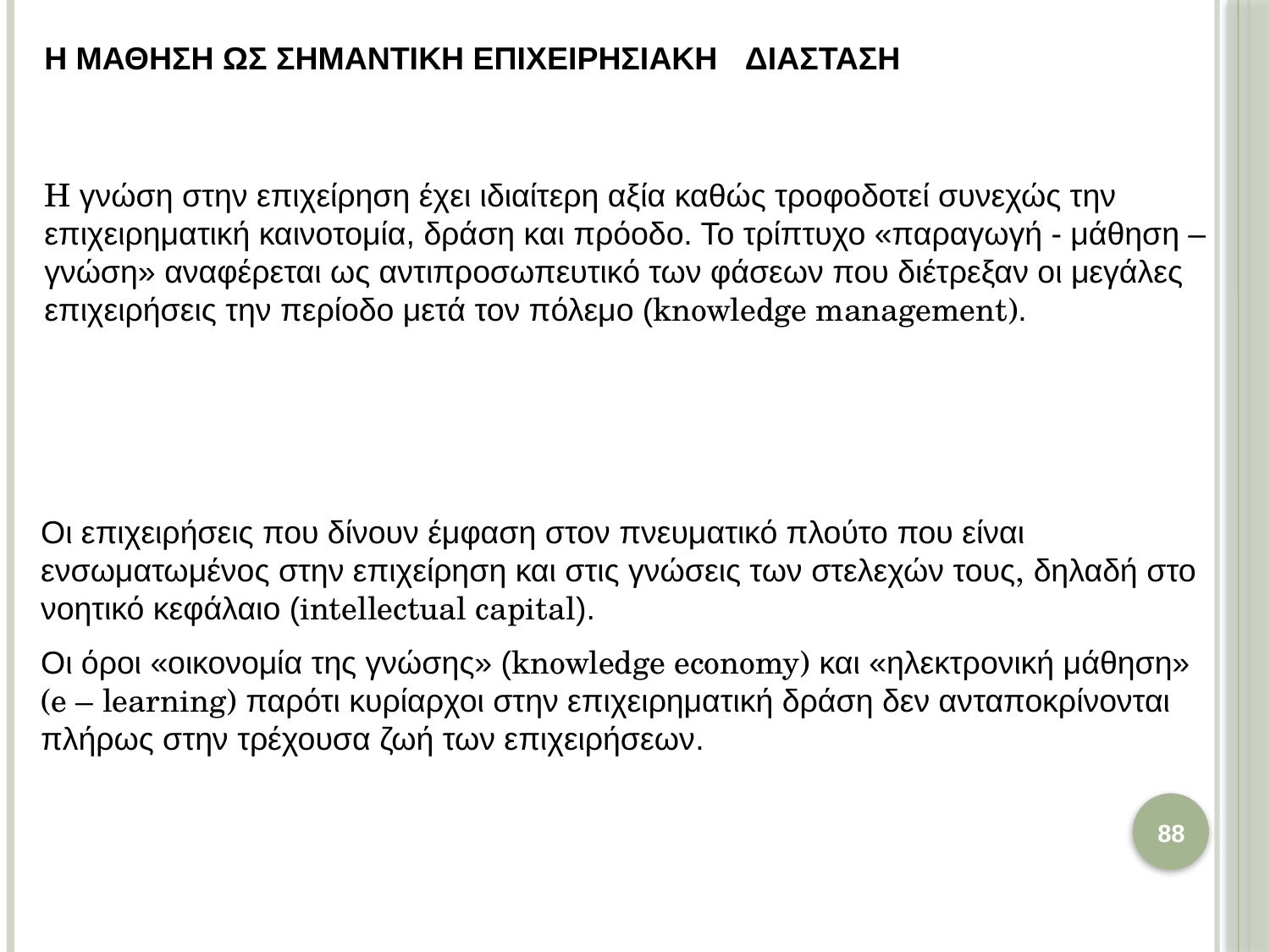

Η ΜΑΘΗΣΗ ΩΣ ΣΗΜΑΝΤΙΚΗ ΕΠΙΧΕΙΡΗΣΙΑΚΗ   ΔΙΑΣΤΑΣΗ
H γνώση στην επιχείρηση έχει ιδιαίτερη αξία καθώς τροφοδοτεί συνεχώς την επιχειρηματική καινοτομία, δράση και πρόοδο. Το τρίπτυχο «παραγωγή - μάθηση – γνώση» αναφέρεται ως αντιπροσωπευτικό των φάσεων που διέτρεξαν οι μεγάλες επιχειρήσεις την περίοδο μετά τον πόλεμο (knowledge management).
Οι επιχειρήσεις που δίνουν έμφαση στον πνευματικό πλούτο που είναι ενσωματωμένος στην επιχείρηση και στις γνώσεις των στελεχών τους, δηλαδή στο νοητικό κεφάλαιο (intellectual capital).
Οι όροι «οικονομία της γνώσης» (knowledge economy) και «ηλεκτρονική μάθηση» (e – learning) παρότι κυρίαρχοι στην επιχειρηματική δράση δεν ανταποκρίνονται πλήρως στην τρέχουσα ζωή των επιχειρήσεων.
88